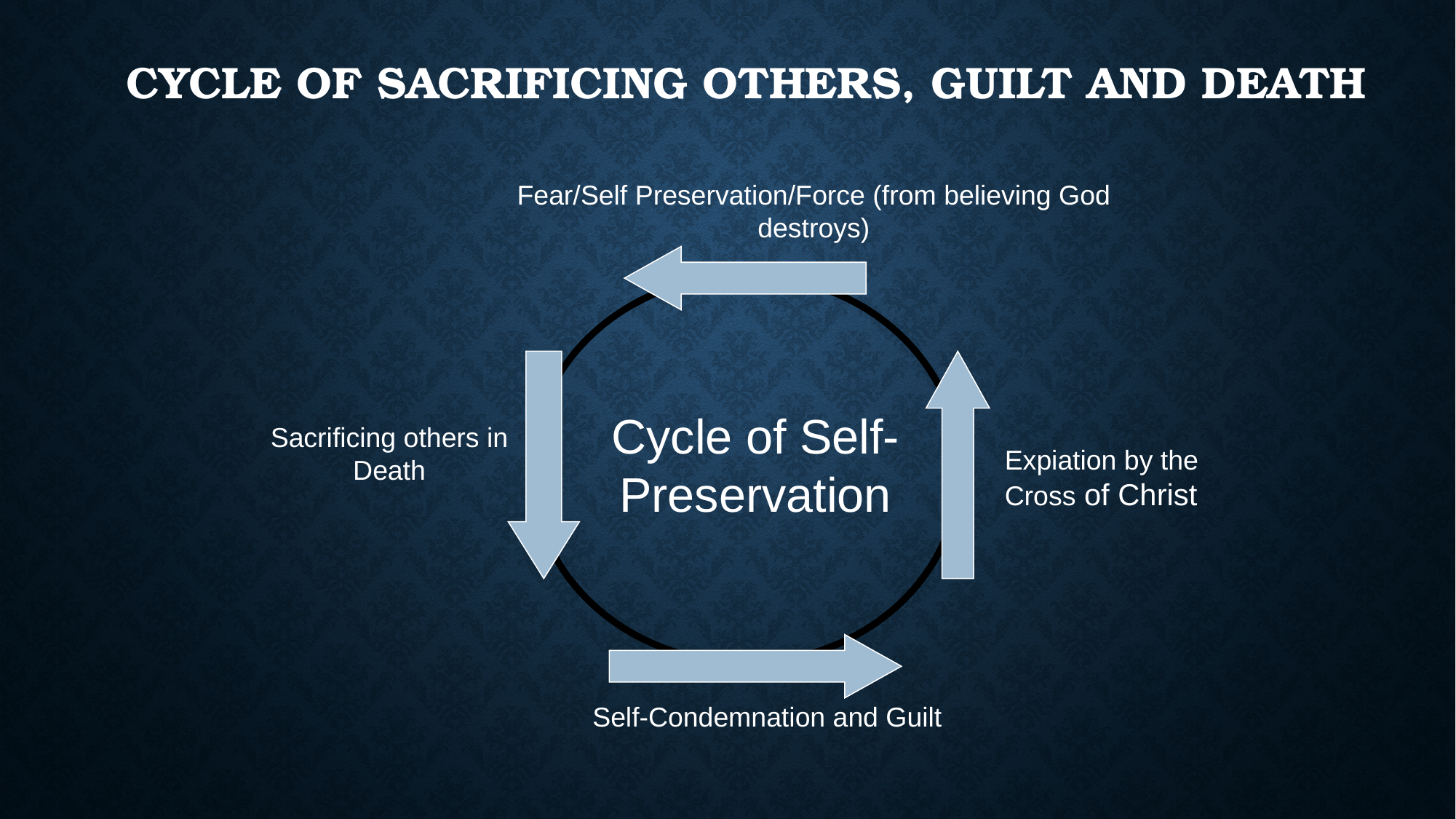

Cycle of Sacrificing Others, Guilt and Death

Fear/Self Preservation/Force (from believing God destroys)

Sacrificing others in Death

Expiation by the Cross of Christ
Cycle of Self-Preservation

Self-Condemnation and Guilt